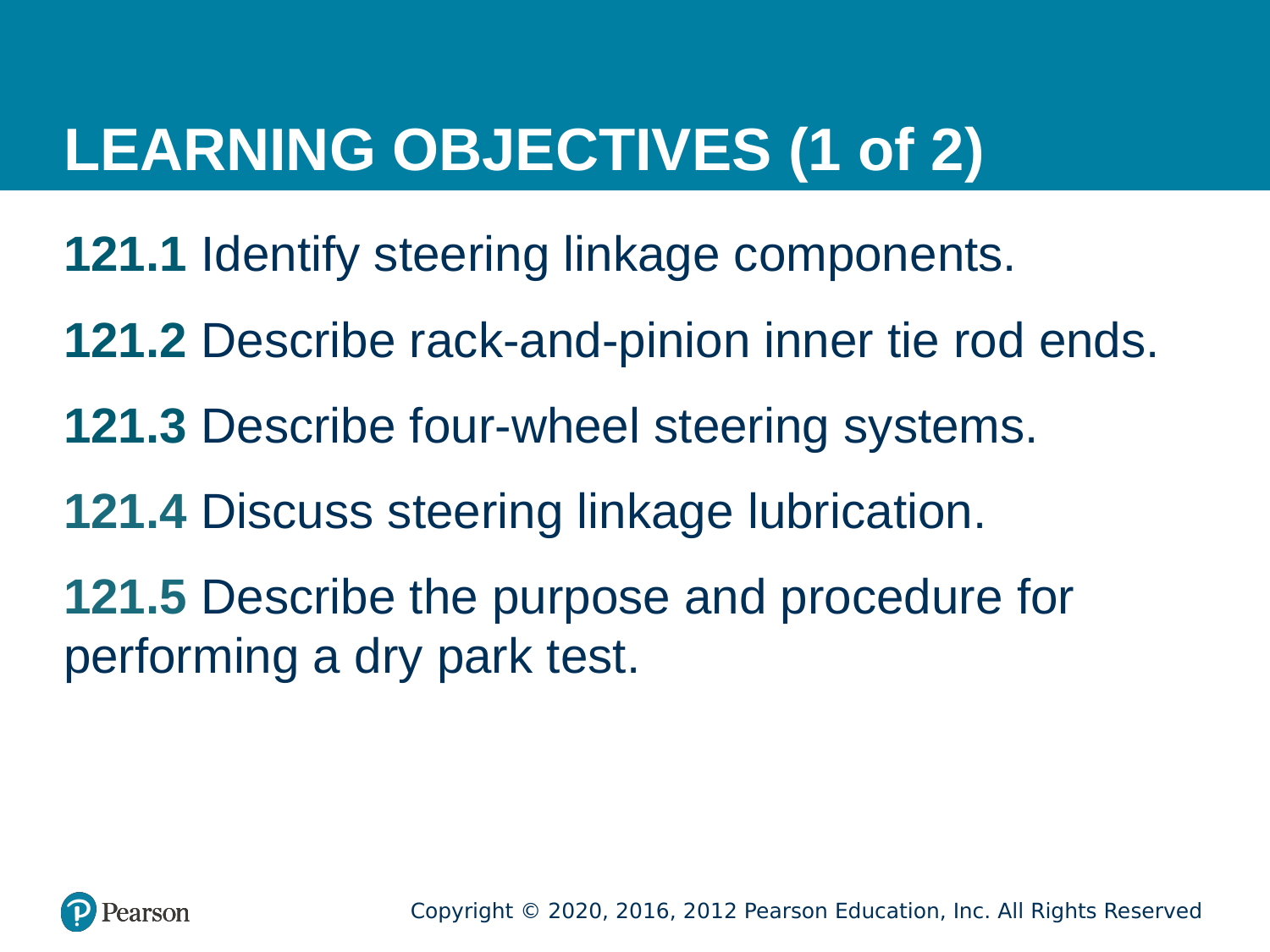

# LEARNING OBJECTIVES (1 of 2)
121.1 Identify steering linkage components.
121.2 Describe rack-and-pinion inner tie rod ends.
121.3 Describe four-wheel steering systems.
121.4 Discuss steering linkage lubrication.
121.5 Describe the purpose and procedure for performing a dry park test.